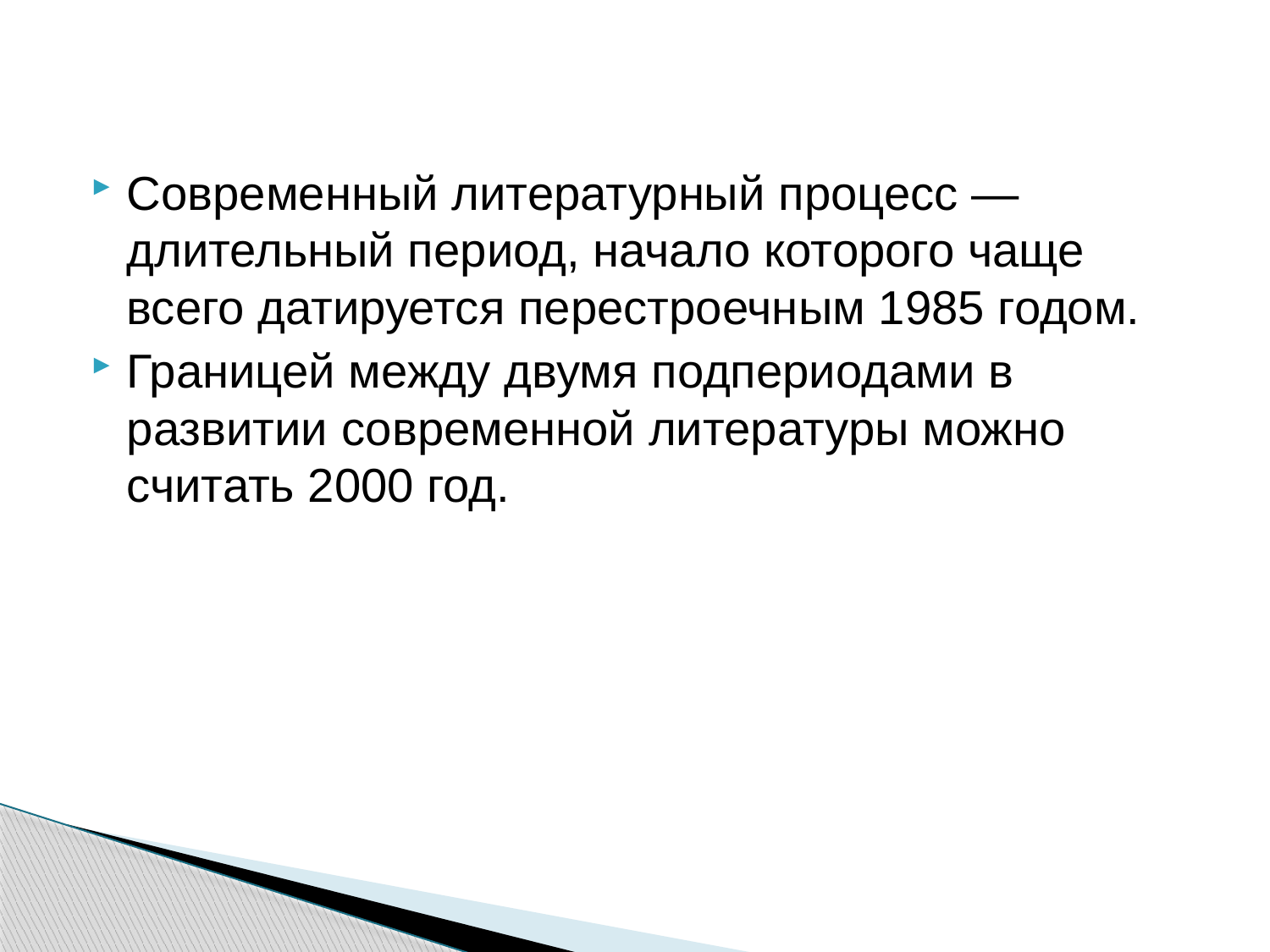

#
Современный литературный процесс — длительный период, начало которого чаще всего датируется перестроечным 1985 годом.
Границей между двумя подпериодами в развитии современной литературы можно считать 2000 год.